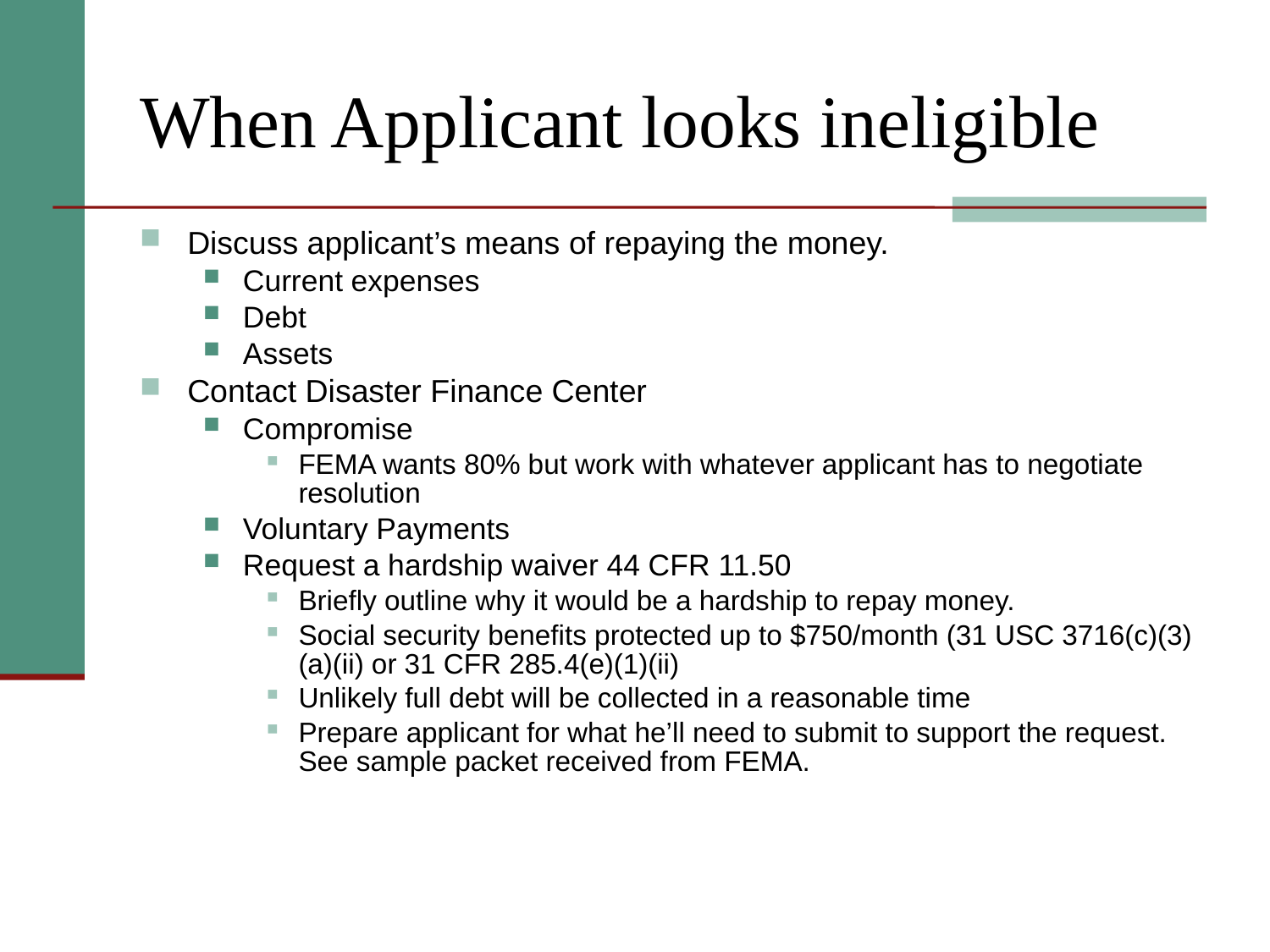

# When Applicant looks ineligible
Discuss applicant’s means of repaying the money.
Current expenses
Debt
Assets
Contact Disaster Finance Center
Compromise
FEMA wants 80% but work with whatever applicant has to negotiate resolution
Voluntary Payments
Request a hardship waiver 44 CFR 11.50
Briefly outline why it would be a hardship to repay money.
Social security benefits protected up to $750/month (31 USC 3716(c)(3)(a)(ii) or 31 CFR 285.4(e)(1)(ii)
Unlikely full debt will be collected in a reasonable time
Prepare applicant for what he’ll need to submit to support the request. See sample packet received from FEMA.